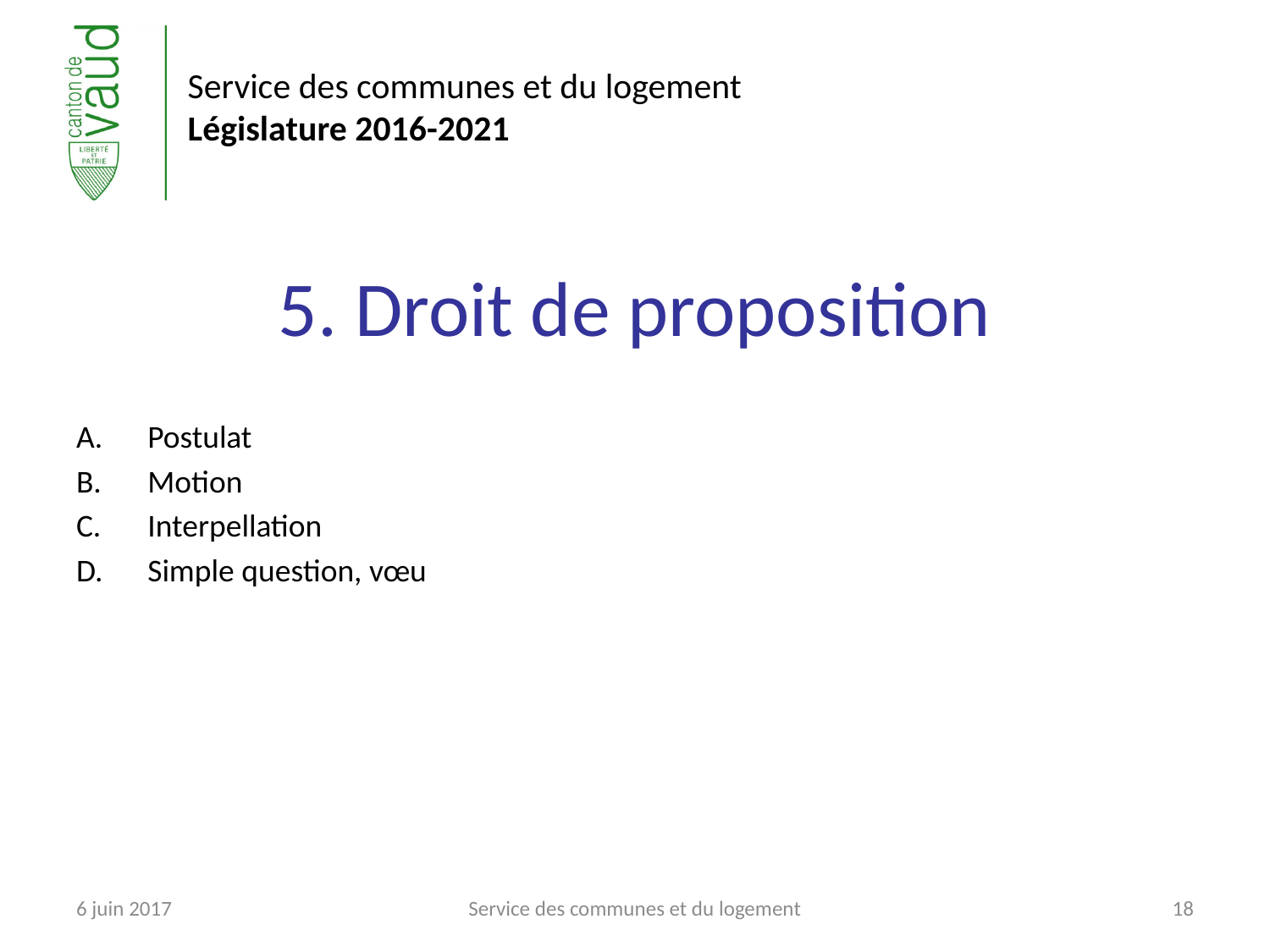

# 5. Droit de proposition
Postulat
Motion
Interpellation
Simple question, vœu

6 juin 2017
Service des communes et du logement
18